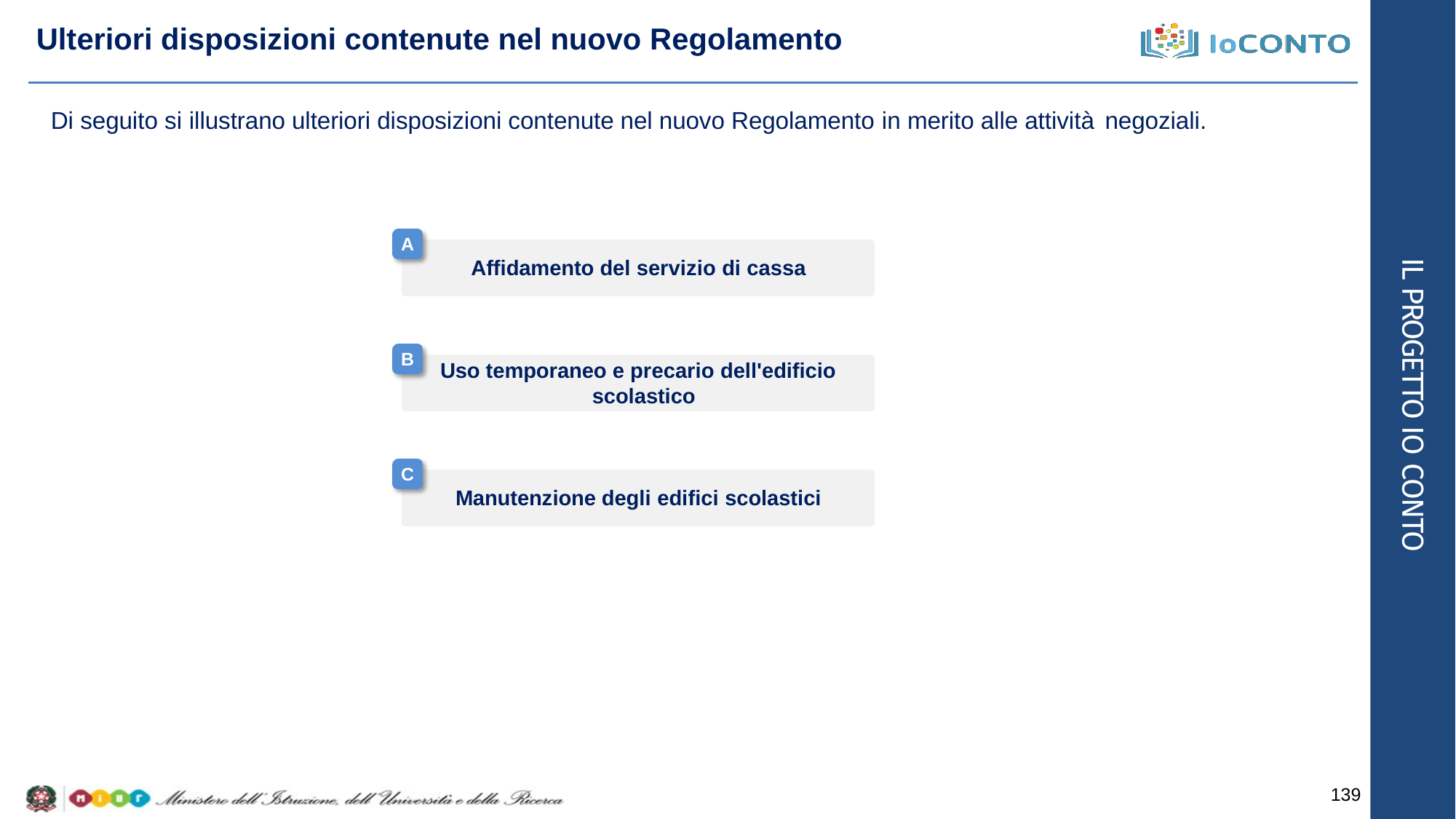

# Ulteriori disposizioni contenute nel nuovo Regolamento

Di seguito si illustrano ulteriori disposizioni contenute nel nuovo Regolamento in merito alle attività negoziali.

A
Affidamento del servizio di cassa

IL PROGETTO IO CONTO

B

Uso temporaneo e precario dell'edificio  scolastico

C
Manutenzione degli edifici scolastici

139